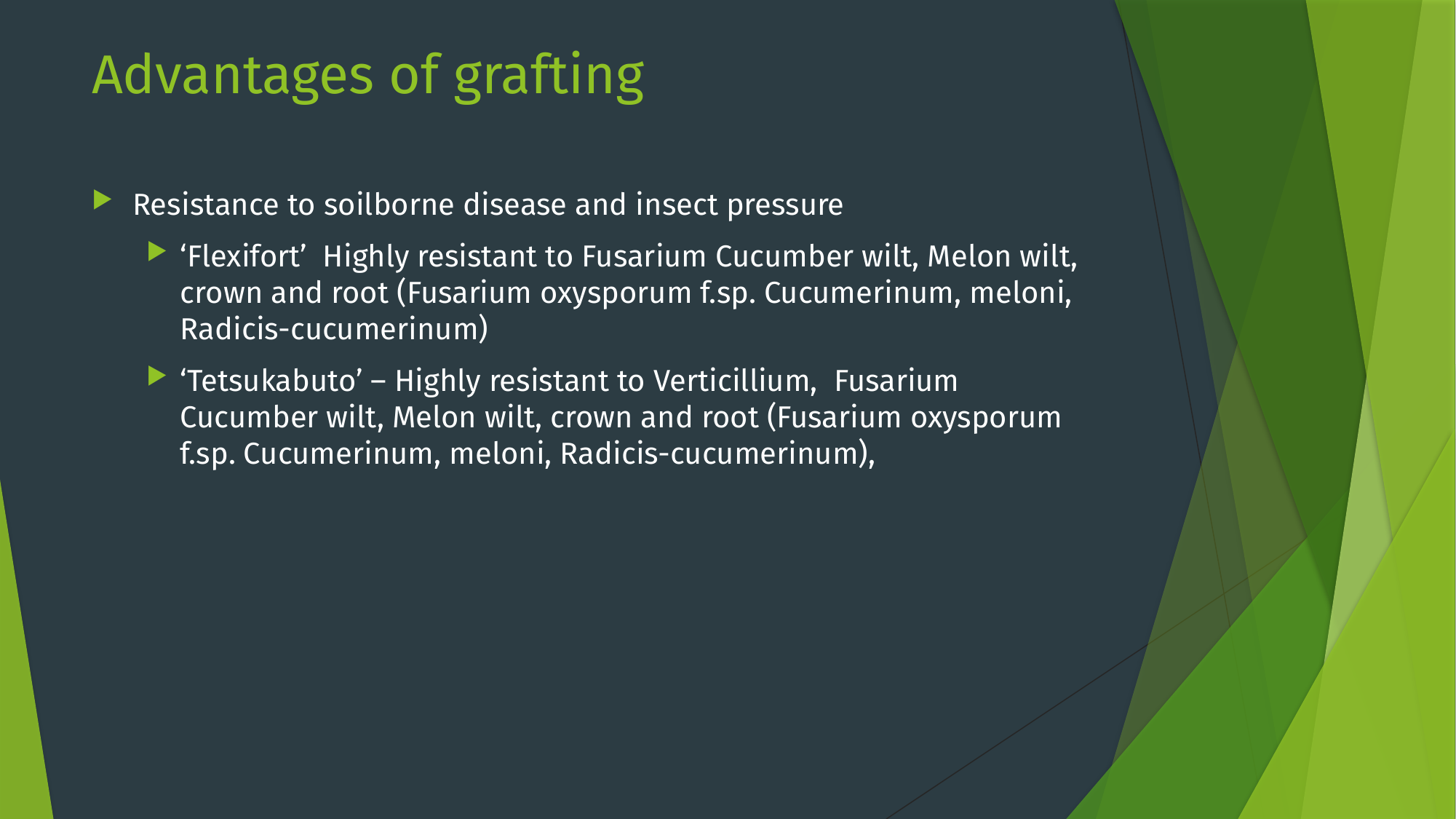

# Advantages of grafting
Resistance to soilborne disease and insect pressure
‘Flexifort’  Highly resistant to Fusarium Cucumber wilt, Melon wilt, crown and root (Fusarium oxysporum f.sp. Cucumerinum, meloni, Radicis-cucumerinum)
‘Tetsukabuto’ – Highly resistant to Verticillium,  Fusarium Cucumber wilt, Melon wilt, crown and root (Fusarium oxysporum f.sp. Cucumerinum, meloni, Radicis-cucumerinum),